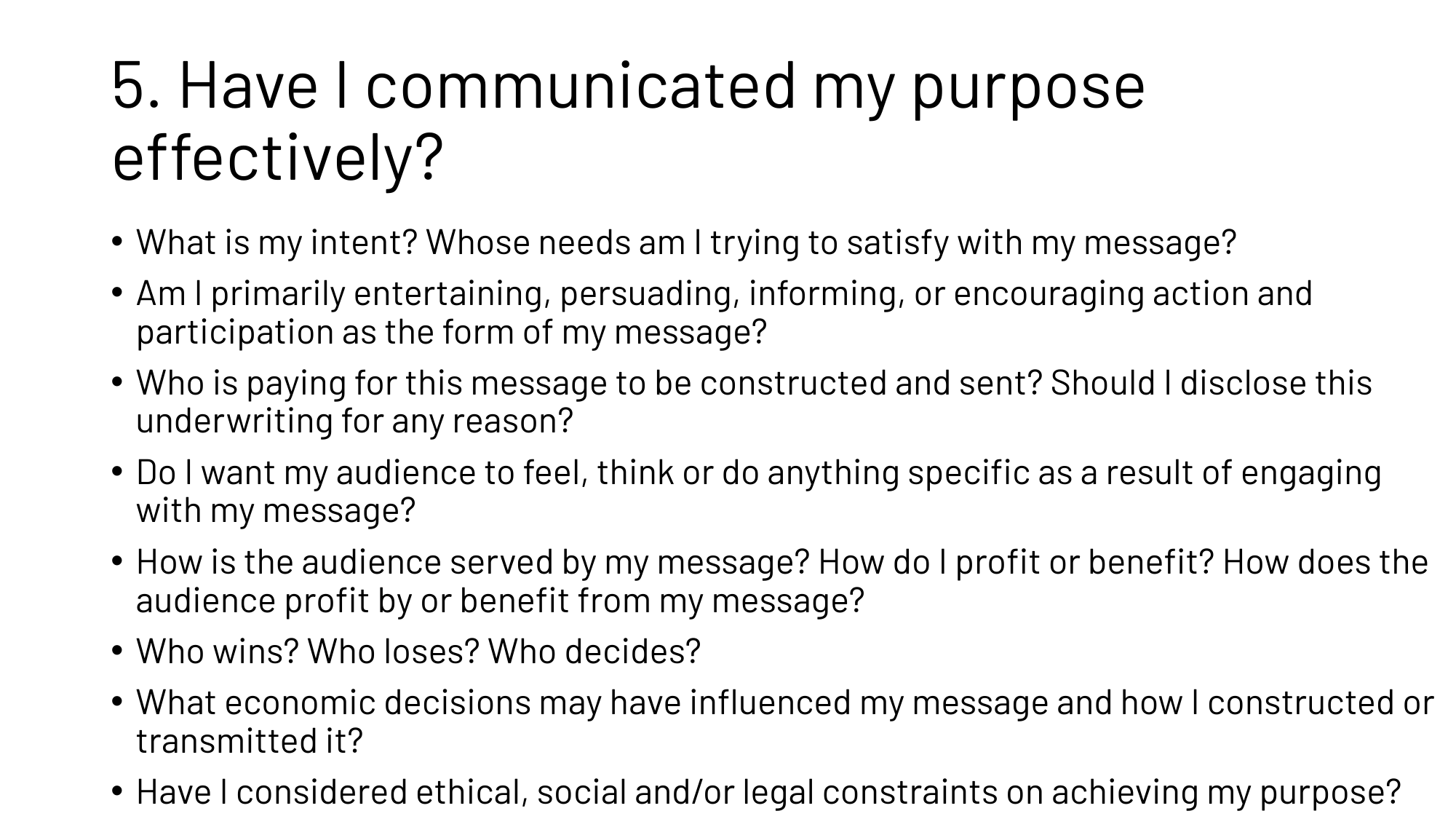

# 5. Have I communicated my purpose effectively?
What is my intent? Whose needs am I trying to satisfy with my message?
Am I primarily entertaining, persuading, informing, or encouraging action and participation as the form of my message?
Who is paying for this message to be constructed and sent? Should I disclose this underwriting for any reason?
Do I want my audience to feel, think or do anything specific as a result of engaging with my message?
How is the audience served by my message? How do I profit or benefit? How does the audience profit by or benefit from my message?
Who wins? Who loses? Who decides?
What economic decisions may have influenced my message and how I constructed or transmitted it?
Have I considered ethical, social and/or legal constraints on achieving my purpose?